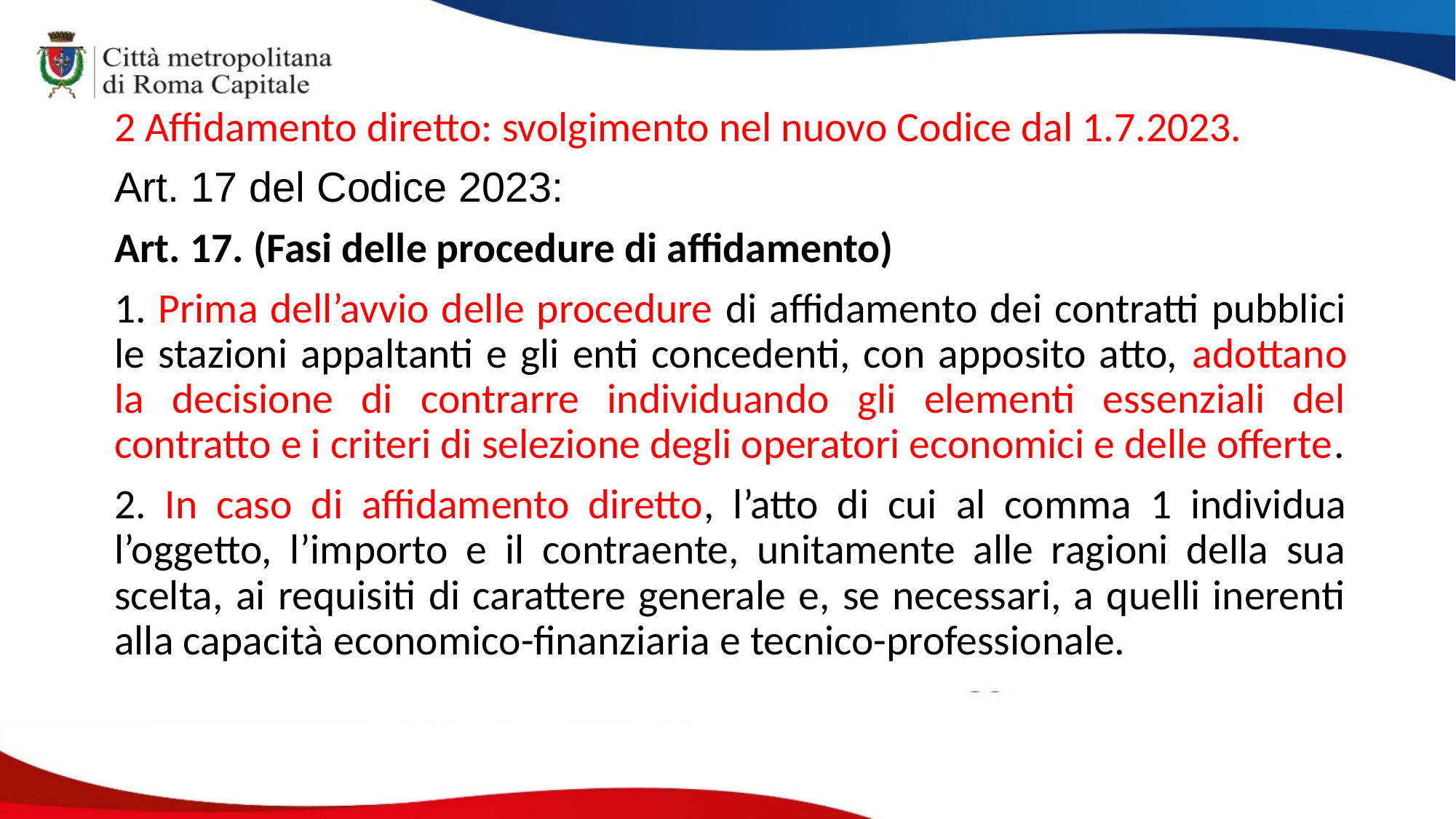

2 Affidamento diretto: svolgimento nel nuovo Codice dal 1.7.2023.
Art. 17 del Codice 2023:
Art. 17. (Fasi delle procedure di affidamento)
1. Prima dell’avvio delle procedure di affidamento dei contratti pubblici le stazioni appaltanti e gli enti concedenti, con apposito atto, adottano la decisione di contrarre individuando gli elementi essenziali del contratto e i criteri di selezione degli operatori economici e delle offerte.
2. In caso di affidamento diretto, l’atto di cui al comma 1 individua l’oggetto, l’importo e il contraente, unitamente alle ragioni della sua scelta, ai requisiti di carattere generale e, se necessari, a quelli inerenti alla capacità economico-finanziaria e tecnico-professionale.